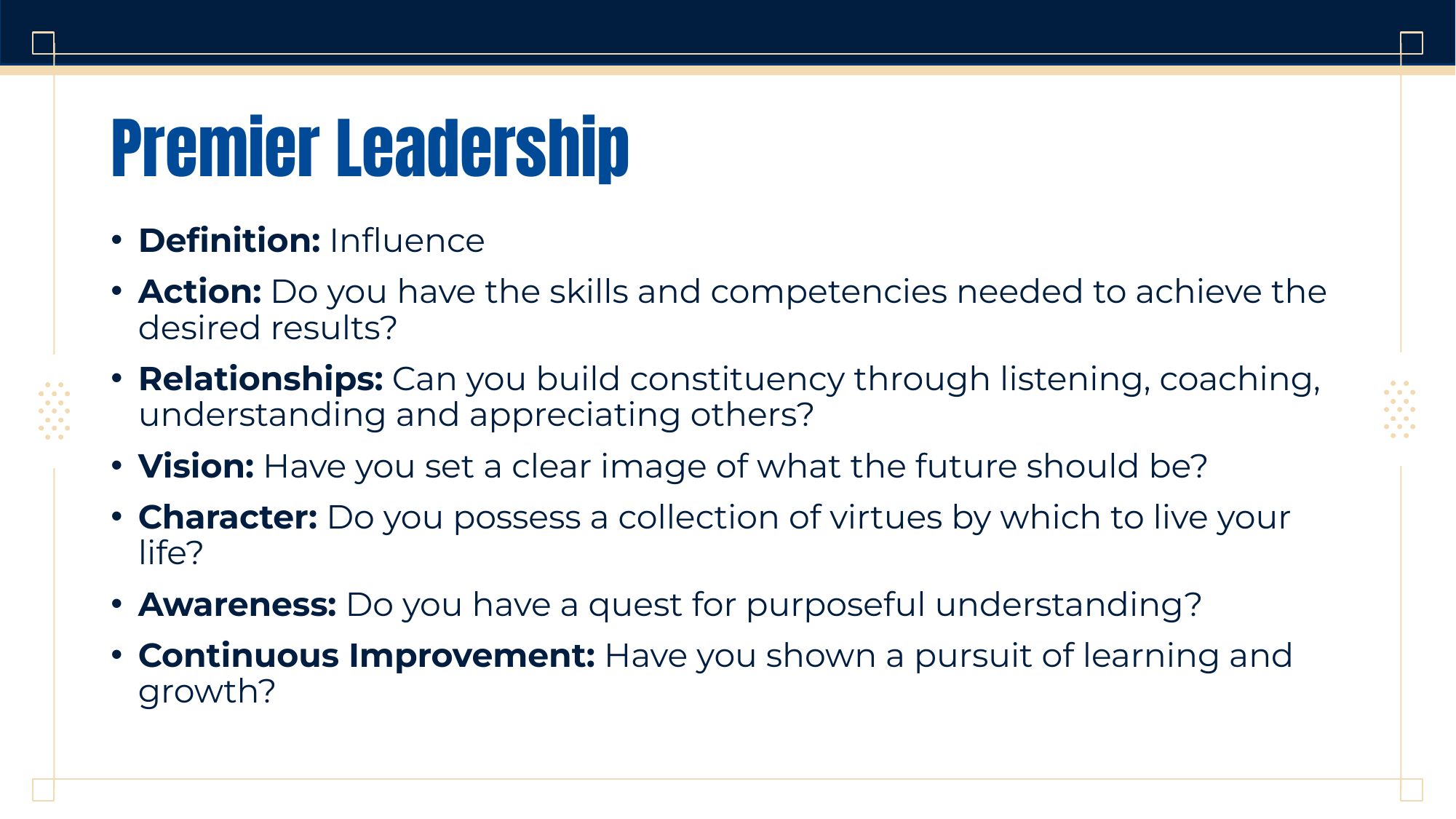

# Premier Leadership
Definition: Influence
Action: Do you have the skills and competencies needed to achieve the desired results?
Relationships: Can you build constituency through listening, coaching, understanding and appreciating others?
Vision: Have you set a clear image of what the future should be?
Character: Do you possess a collection of virtues by which to live your life?
Awareness: Do you have a quest for purposeful understanding?
Continuous Improvement: Have you shown a pursuit of learning and growth?